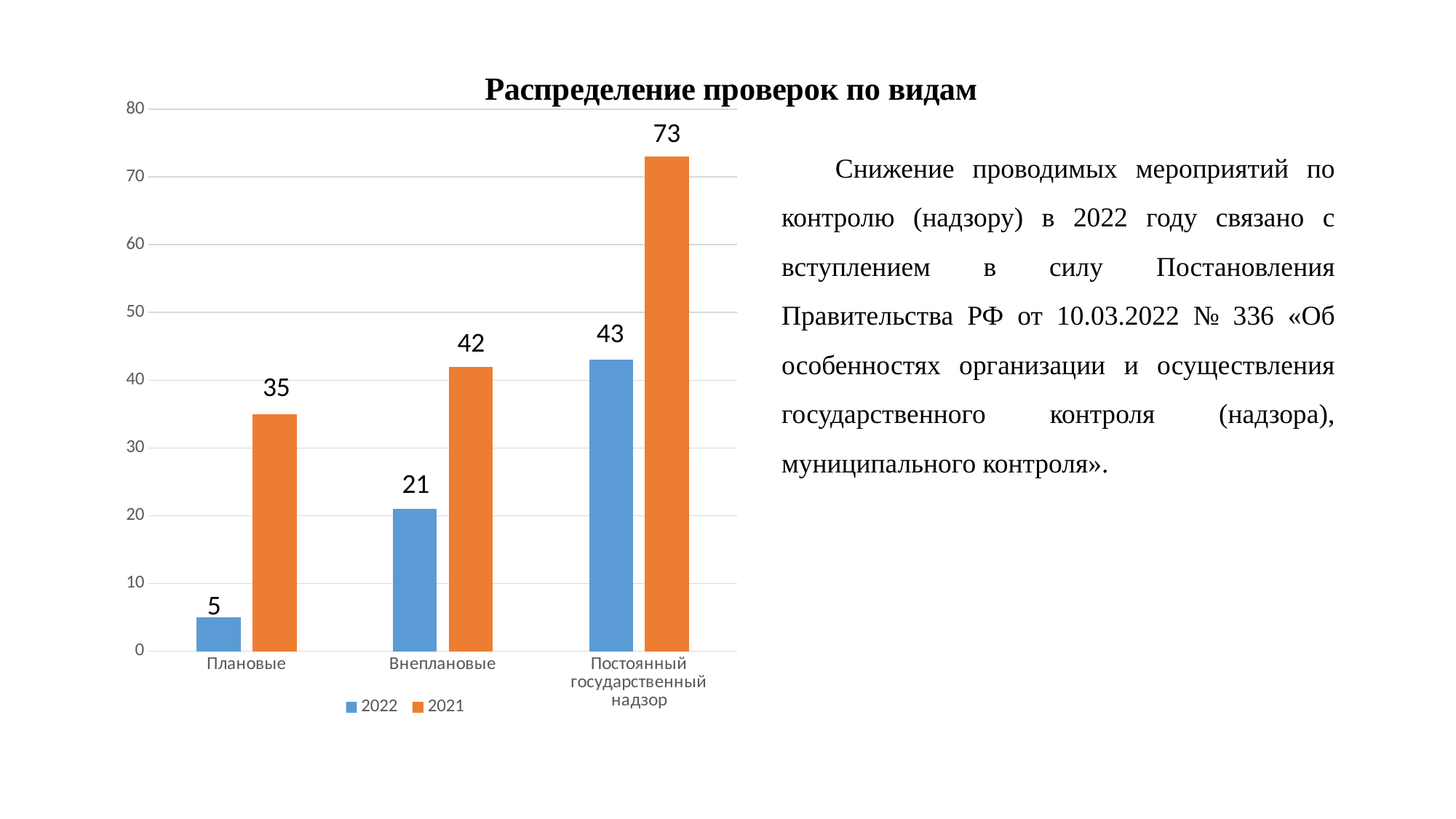

### Chart: Распределение проверок по видам

| Category | 2022 | 2021 |
|---|---|---|
| Плановые | 5.0 | 35.0 |
| Внеплановые | 21.0 | 42.0 |
| Постоянный государственный надзор | 43.0 | 73.0 |
Снижение проводимых мероприятий по контролю (надзору) в 2022 году связано с вступлением в силу Постановления Правительства РФ от 10.03.2022 № 336 «Об особенностях организации и осуществления государственного контроля (надзора), муниципального контроля».
5